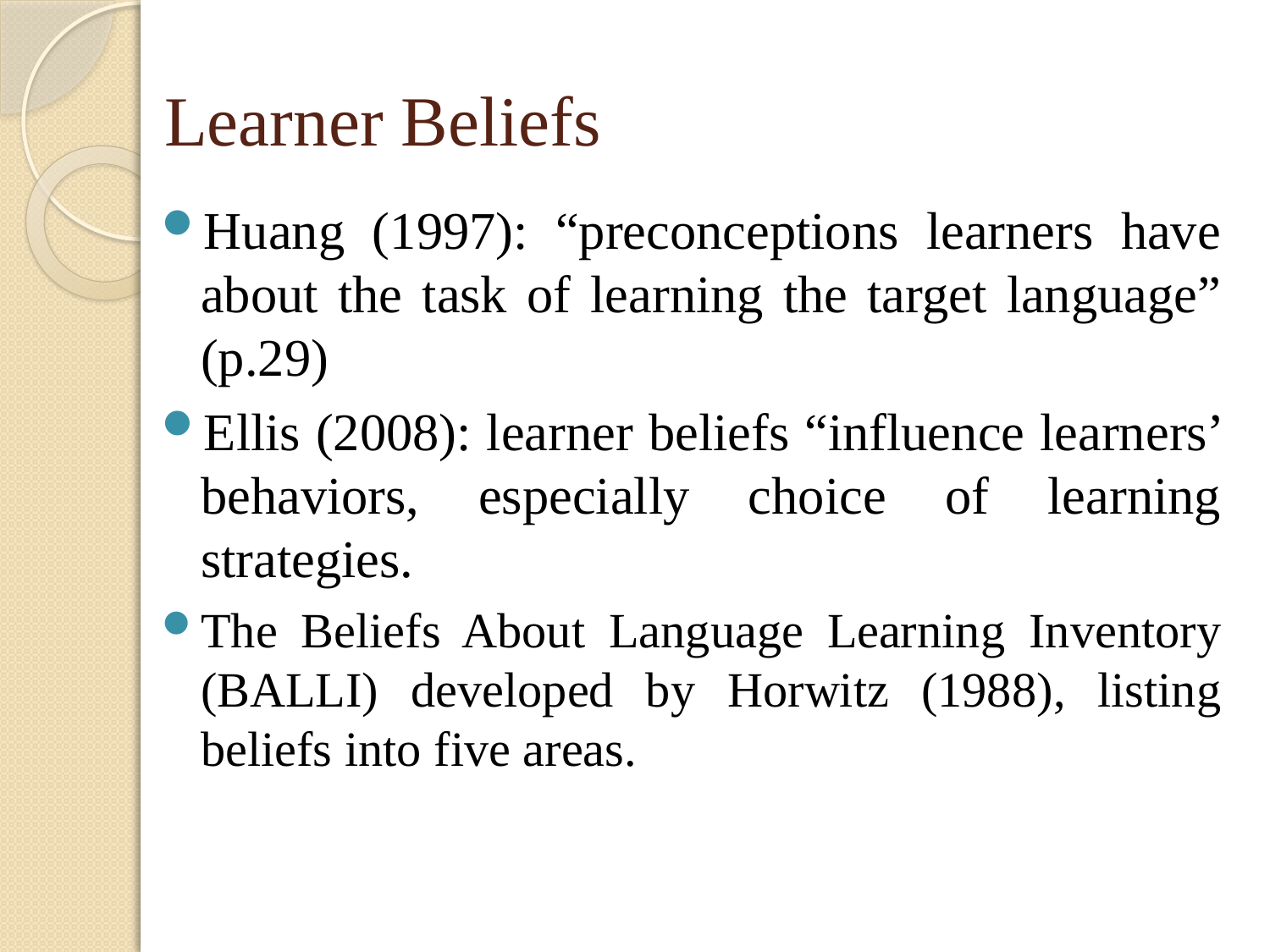

# Learner Beliefs
Huang (1997): “preconceptions learners have about the task of learning the target language” (p.29)
Ellis (2008): learner beliefs “influence learners’ behaviors, especially choice of learning strategies.
The Beliefs About Language Learning Inventory (BALLI) developed by Horwitz (1988), listing beliefs into five areas.